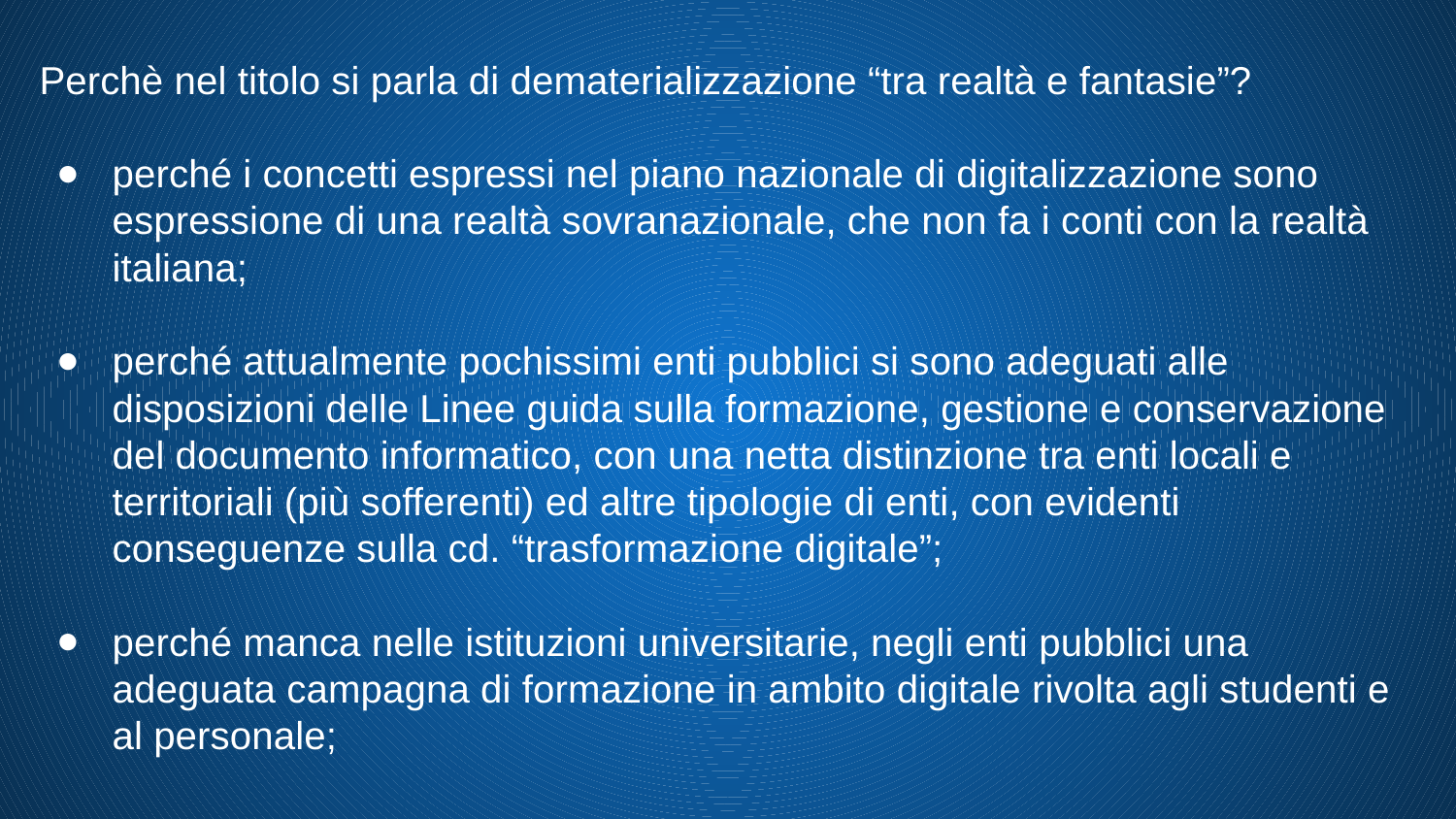

# Perchè nel titolo si parla di dematerializzazione “tra realtà e fantasie”?

perché i concetti espressi nel piano nazionale di digitalizzazione sono espressione di una realtà sovranazionale, che non fa i conti con la realtà italiana;

perché attualmente pochissimi enti pubblici si sono adeguati alle disposizioni delle Linee guida sulla formazione, gestione e conservazione del documento informatico, con una netta distinzione tra enti locali e territoriali (più sofferenti) ed altre tipologie di enti, con evidenti conseguenze sulla cd. “trasformazione digitale”;

perché manca nelle istituzioni universitarie, negli enti pubblici una adeguata campagna di formazione in ambito digitale rivolta agli studenti e al personale;

Fare